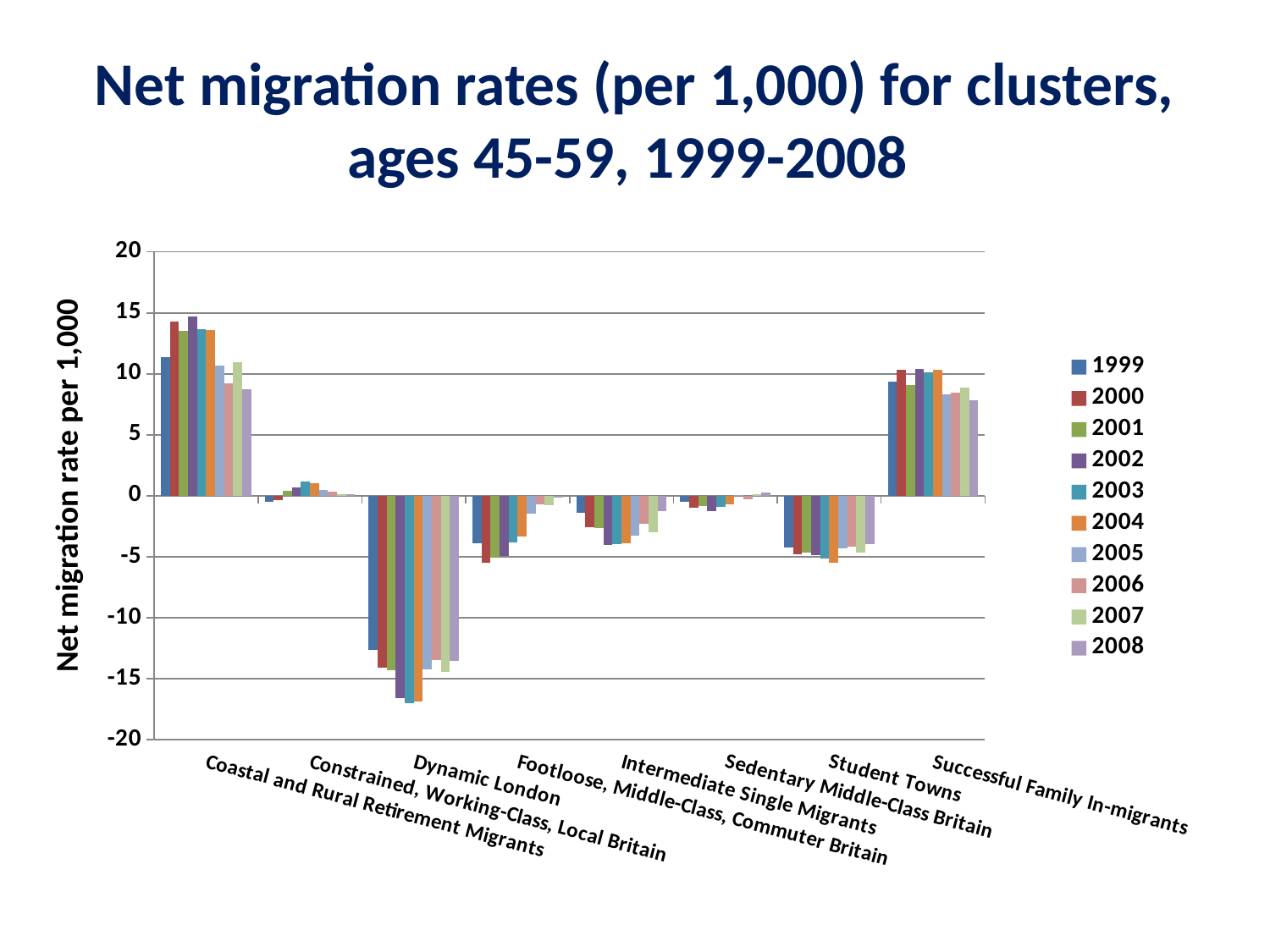

# Net migration rates (per 1,000) for clusters, ages 45-59, 1999-2008

### Chart

| Category | 1999 | 2000 | 2001 | 2002 | 2003 | 2004 | 2005 | 2006 | 2007 | 2008 |
|---|---|---|---|---|---|---|---|---|---|---|
| Coastal and Rural Retirement Migrants | 11.3542283497903 | 14.252085604263794 | 13.547283525194969 | 14.698585835896182 | 13.629686285540146 | 13.591829141625798 | 10.655930281971322 | 9.245701163135957 | 10.971982464798062 | 8.750123146564244 |
| Constrained, Working-Class, Local Britain | -0.4990245360900141 | -0.3531275486457751 | 0.3908939833952293 | 0.6967708362000609 | 1.161622504081378 | 1.0257175819312958 | 0.49805883197879564 | 0.3483540874151038 | 0.11450545377742567 | 0.1024958961288834 |
| Dynamic London | -12.62302333296472 | -14.106596767147245 | -14.311273981461502 | -16.59751037344396 | -17.017580797978734 | -16.871752234462686 | -14.22050132463827 | -13.472097434361586 | -14.457318280847694 | -13.56383497512926 |
| Footloose, Middle-Class, Commuter Britain | -3.8795656465942727 | -5.50355871886121 | -5.1045694200351495 | -4.90666434054432 | -3.8092761161681783 | -3.360641600551914 | -1.464123834772941 | -0.7177276185645467 | -0.7898305084745773 | -0.14975601548039744 |
| Intermediate Single Migrants | -1.3988883313002043 | -2.5771687450338914 | -2.616152791132415 | -4.061852826079192 | -3.9691380630874002 | -3.9111139794089937 | -3.2624480109030203 | -2.2849166729311654 | -2.9551139889308438 | -1.250550903481713 |
| Sedentary Middle-Class Britain | -0.4612372346316091 | -0.9714959905975497 | -0.8579015303531615 | -1.2535963375496368 | -0.9340828000039605 | -0.6860076325187326 | 0.04023099112852287 | -0.31710865933146226 | 0.09969193026332757 | 0.25283630470016205 |
| Student Towns | -4.212235756486212 | -4.765953912251287 | -4.655036621165721 | -4.833325184162598 | -5.115489249580365 | -5.4948203095024875 | -4.329711500919444 | -4.14428695076828 | -4.647063496544312 | -3.9444969251598474 |
| Successful Family In-migrants | 9.365827317786879 | 10.337148414928706 | 9.059095236416226 | 10.371960874750386 | 10.128134356206976 | 10.30444924907298 | 8.349506488921778 | 8.441317718426149 | 8.89358274775375 | 7.802355003345793 |
Net migration rate per 1,000